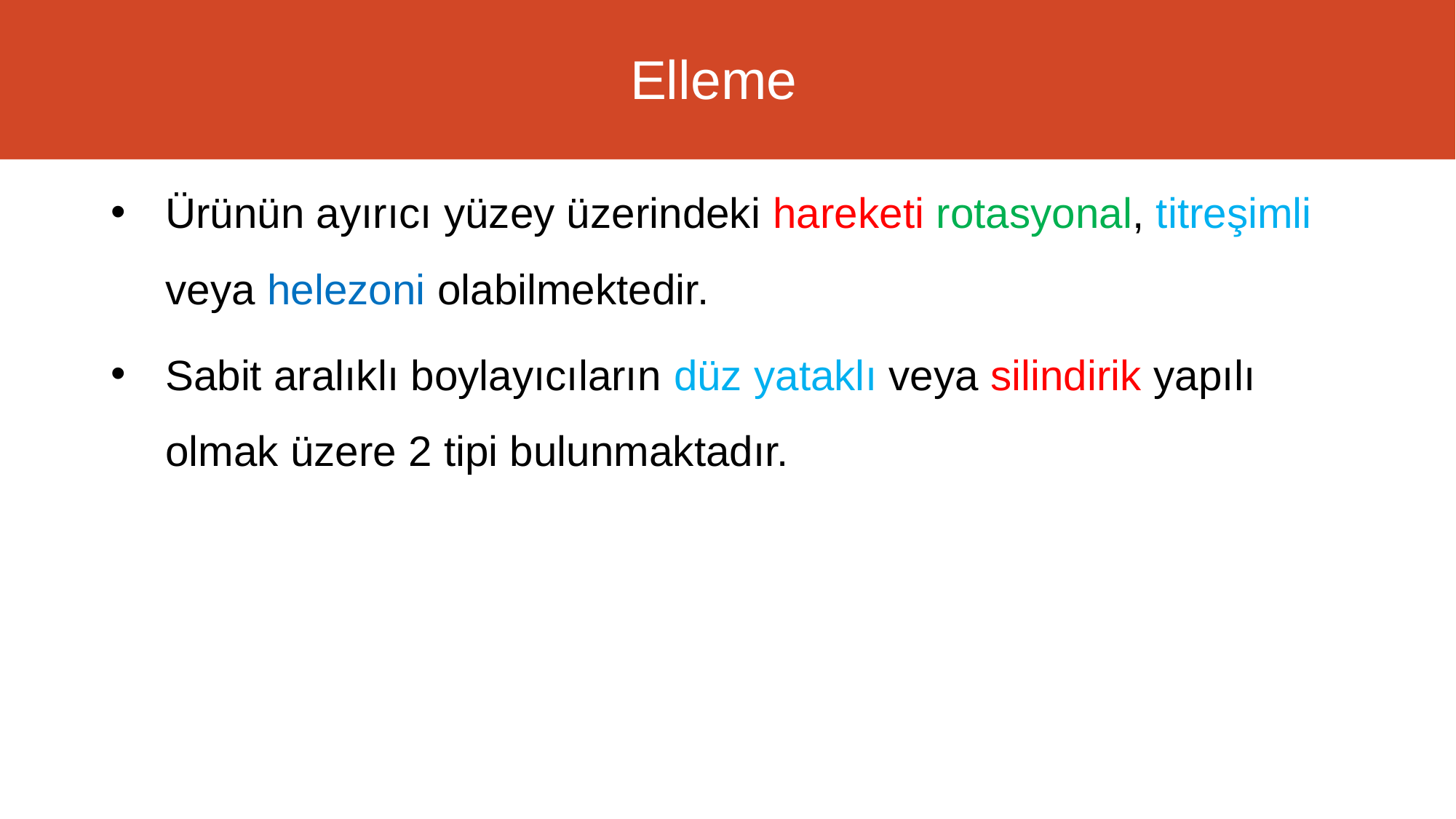

# Elleme
Ürünün ayırıcı yüzey üzerindeki hareketi rotasyonal, titreşimli veya helezoni olabilmektedir.
Sabit aralıklı boylayıcıların düz yataklı veya silindirik yapılı olmak üzere 2 tipi bulunmaktadır.